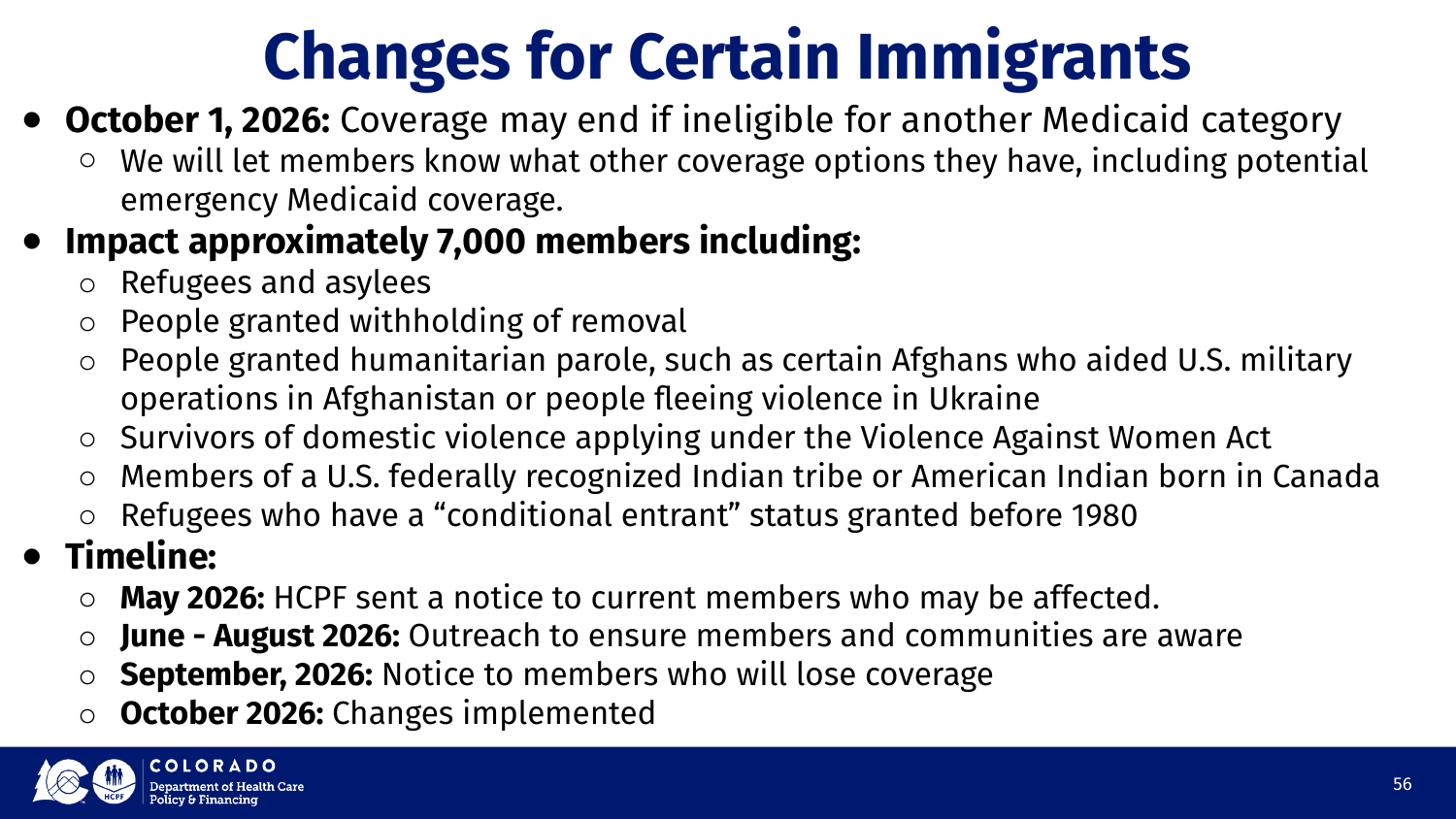

# Changes for Certain Immigrants
October 1, 2026: Coverage may end if ineligible for another Medicaid category
We will let members know what other coverage options they have, including potential emergency Medicaid coverage.
Impact approximately 7,000 members including:
Refugees and asylees
People granted withholding of removal
People granted humanitarian parole, such as certain Afghans who aided U.S. military operations in Afghanistan or people fleeing violence in Ukraine
Survivors of domestic violence applying under the Violence Against Women Act
Members of a U.S. federally recognized Indian tribe or American Indian born in Canada
Refugees who have a “conditional entrant” status granted before 1980
Timeline:
May 2026: HCPF sent a notice to current members who may be affected.
June - August 2026: Outreach to ensure members and communities are aware
September, 2026: Notice to members who will lose coverage
October 2026: Changes implemented
56